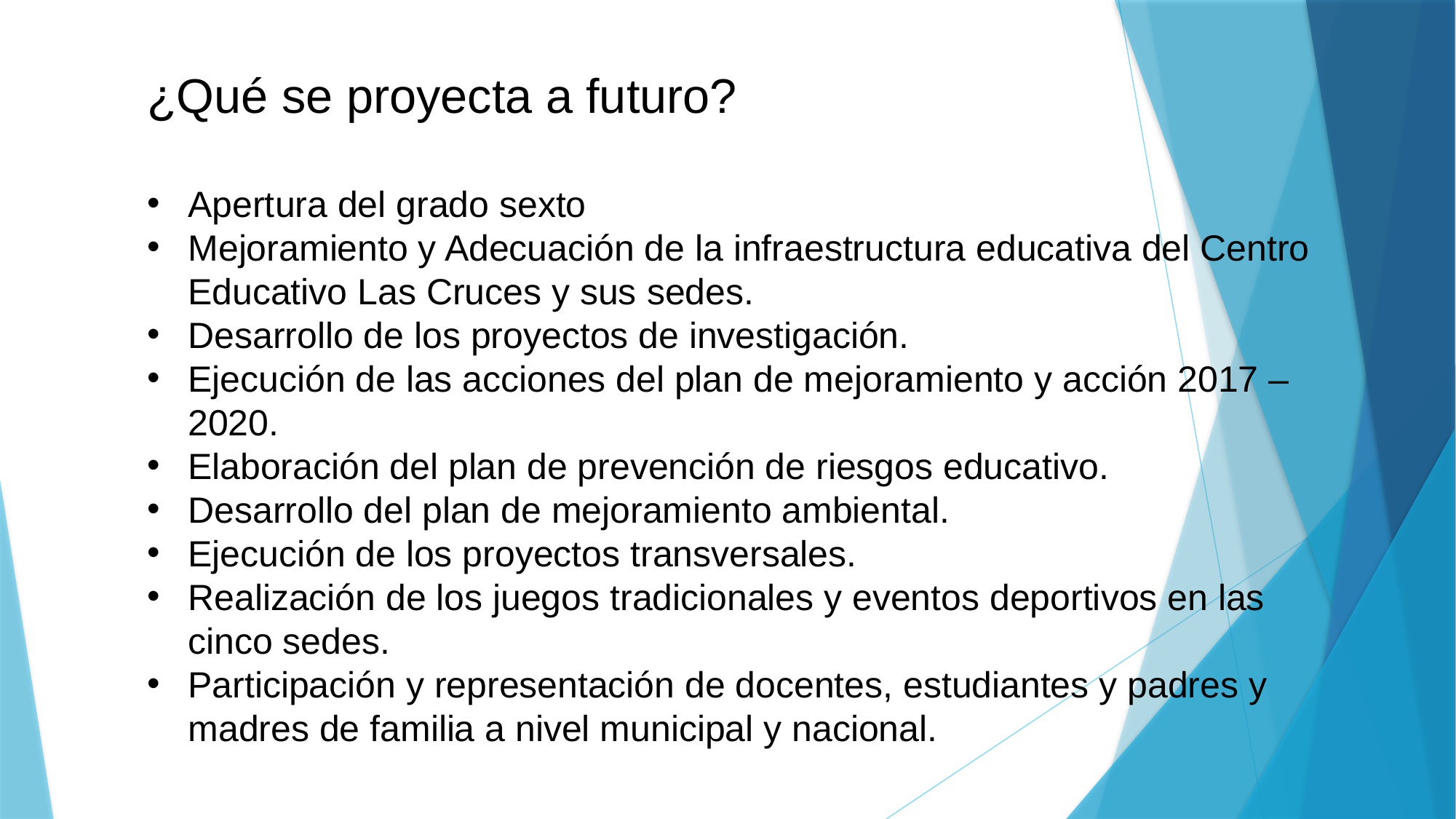

¿Qué se proyecta a futuro?

Apertura del grado sexto
Mejoramiento y Adecuación de la infraestructura educativa del Centro Educativo Las Cruces y sus sedes.
Desarrollo de los proyectos de investigación.
Ejecución de las acciones del plan de mejoramiento y acción 2017 – 2020.
Elaboración del plan de prevención de riesgos educativo.
Desarrollo del plan de mejoramiento ambiental.
Ejecución de los proyectos transversales.
Realización de los juegos tradicionales y eventos deportivos en las cinco sedes.
Participación y representación de docentes, estudiantes y padres y madres de familia a nivel municipal y nacional.